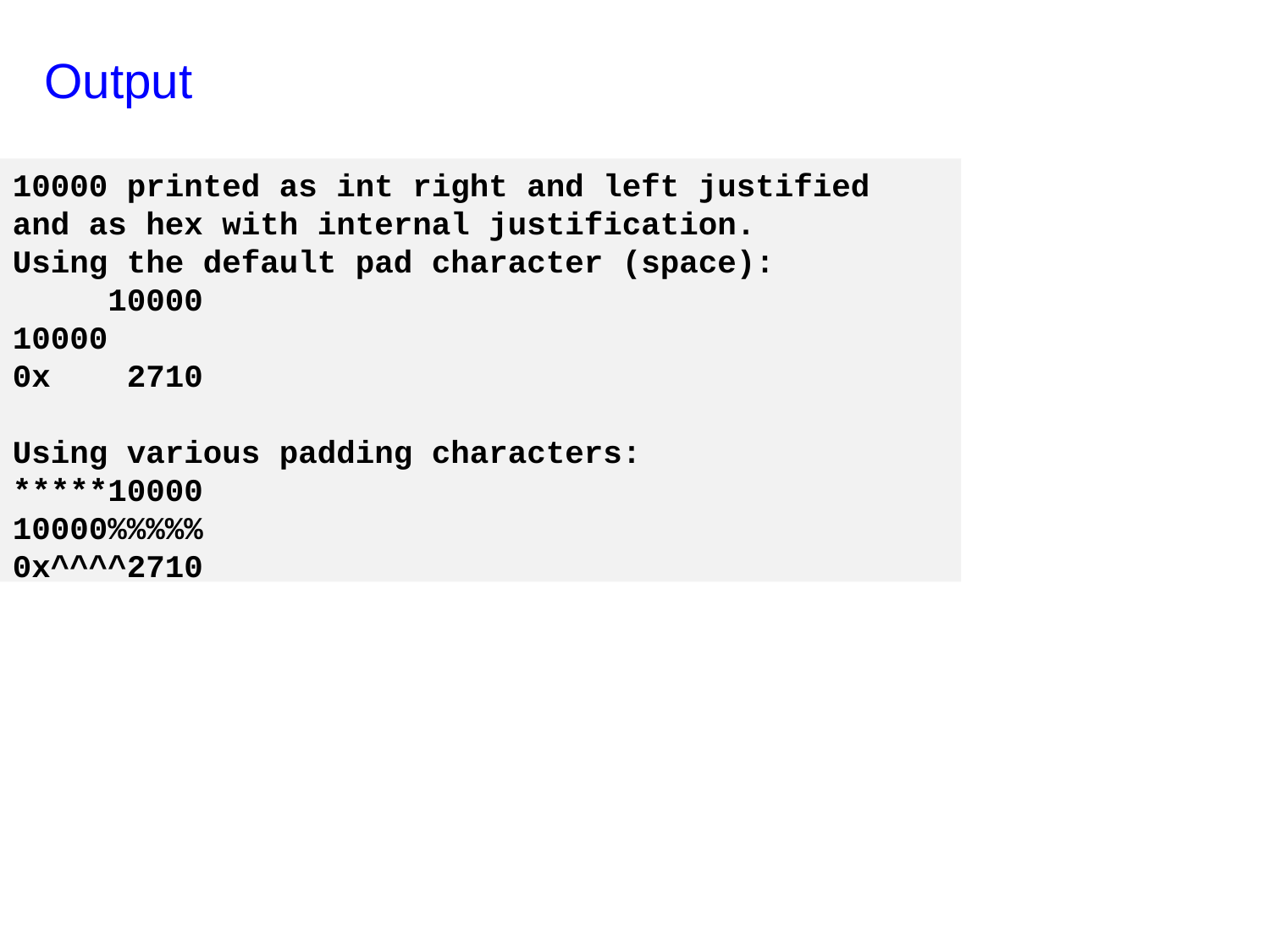

Output
10000 printed as int right and left justified
and as hex with internal justification.
Using the default pad character (space):
     10000
10000
0x    2710

Using various padding characters:
*****10000
10000%%%%%
0x^^^^2710